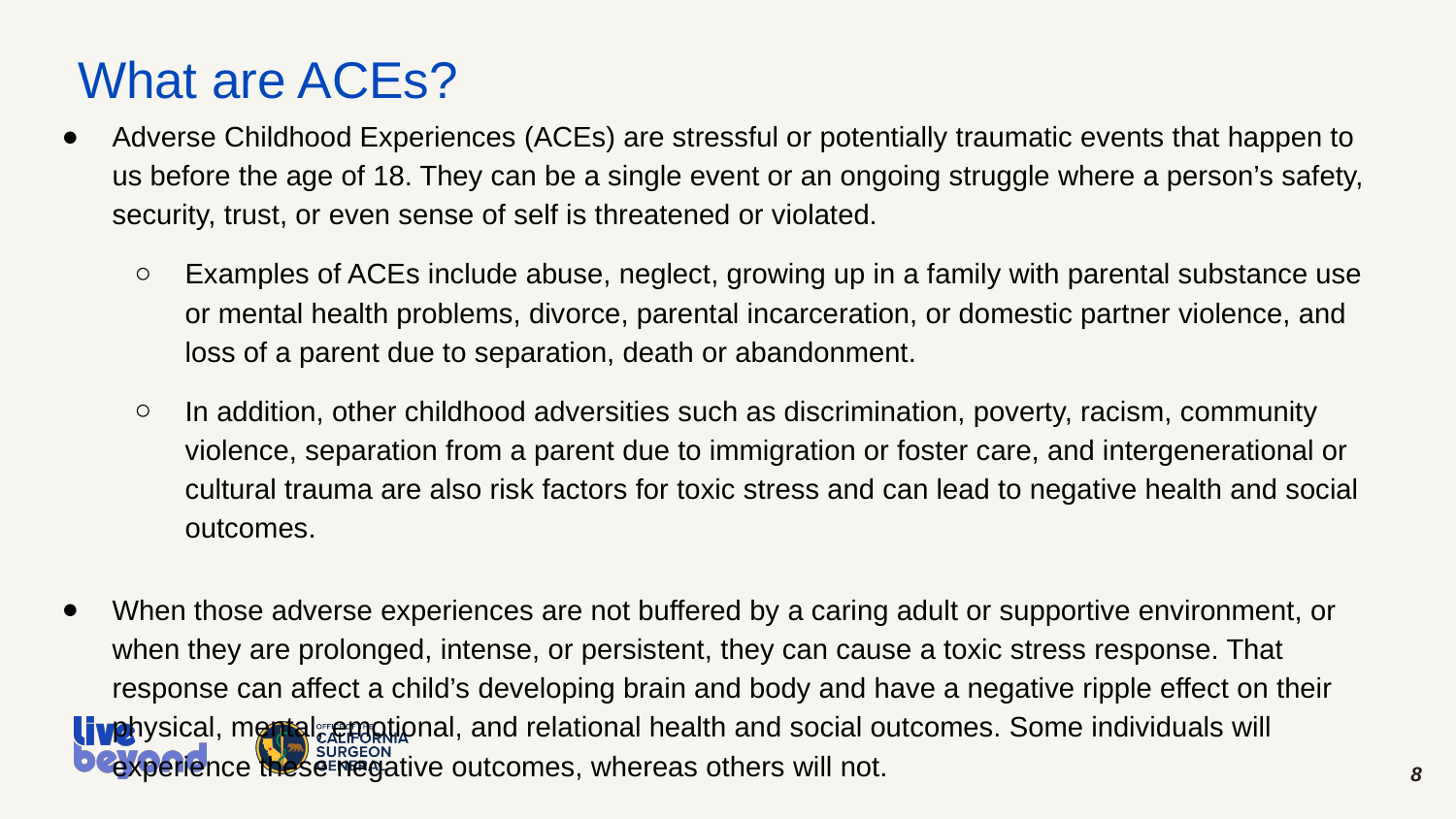

# What are ACEs?
Adverse Childhood Experiences (ACEs) are stressful or potentially traumatic events that happen to us before the age of 18. They can be a single event or an ongoing struggle where a person’s safety, security, trust, or even sense of self is threatened or violated.
Examples of ACEs include abuse, neglect, growing up in a family with parental substance use or mental health problems, divorce, parental incarceration, or domestic partner violence, and loss of a parent due to separation, death or abandonment.
In addition, other childhood adversities such as discrimination, poverty, racism, community violence, separation from a parent due to immigration or foster care, and intergenerational or cultural trauma are also risk factors for toxic stress and can lead to negative health and social outcomes.

When those adverse experiences are not buffered by a caring adult or supportive environment, or when they are prolonged, intense, or persistent, they can cause a toxic stress response. That response can affect a child’s developing brain and body and have a negative ripple effect on their physical, mental, emotional, and relational health and social outcomes. Some individuals will experience these negative outcomes, whereas others will not.
8